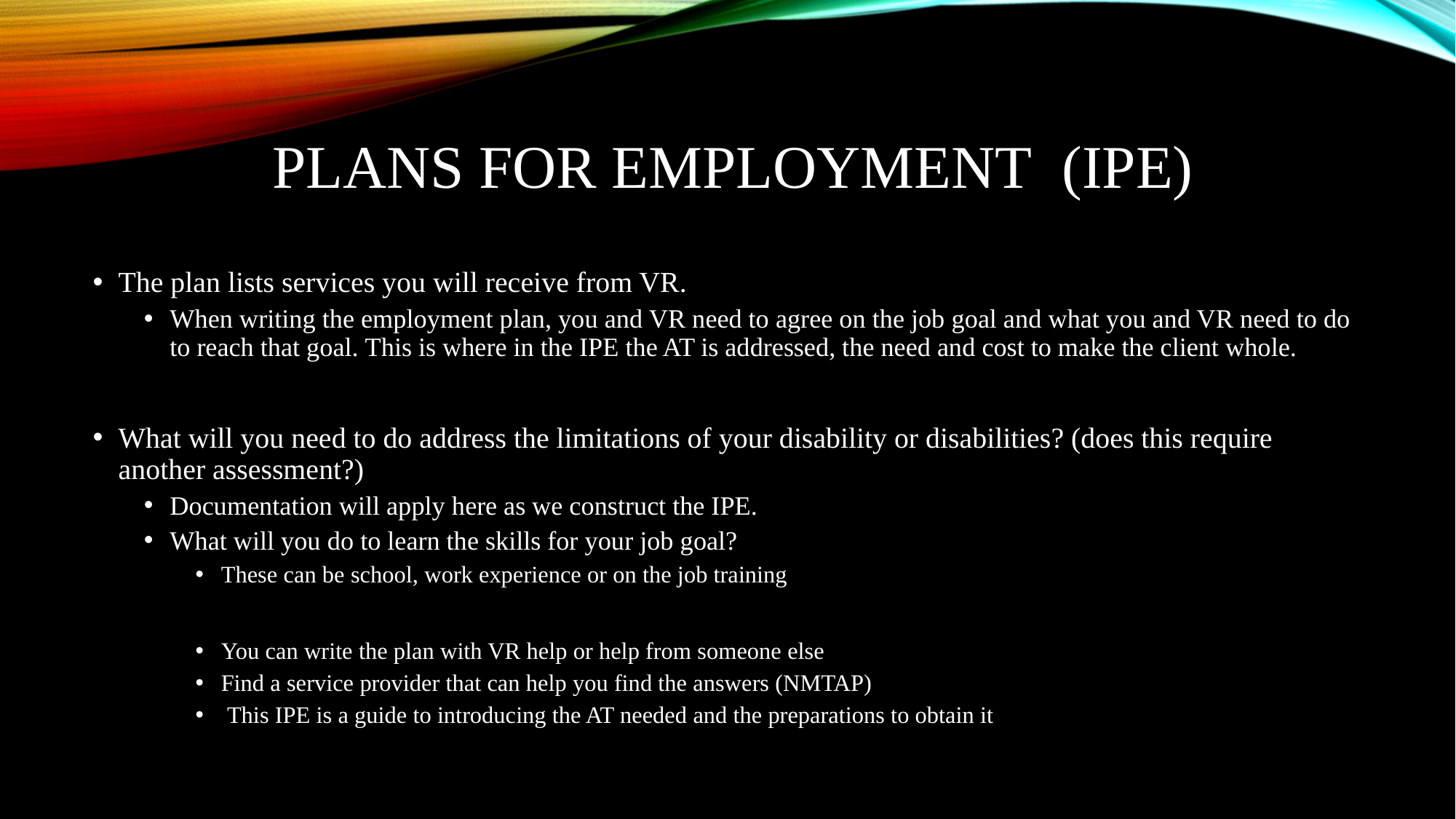

# Plans for employment  (IPE)
The plan lists services you will receive from VR.
When writing the employment plan, you and VR need to agree on the job goal and what you and VR need to do to reach that goal. This is where in the IPE the AT is addressed, the need and cost to make the client whole.

What will you need to do address the limitations of your disability or disabilities? (does this require another assessment?)
Documentation will apply here as we construct the IPE.
What will you do to learn the skills for your job goal?
These can be school, work experience or on the job training

You can write the plan with VR help or help from someone else
Find a service provider that can help you find the answers (NMTAP)
 This IPE is a guide to introducing the AT needed and the preparations to obtain it